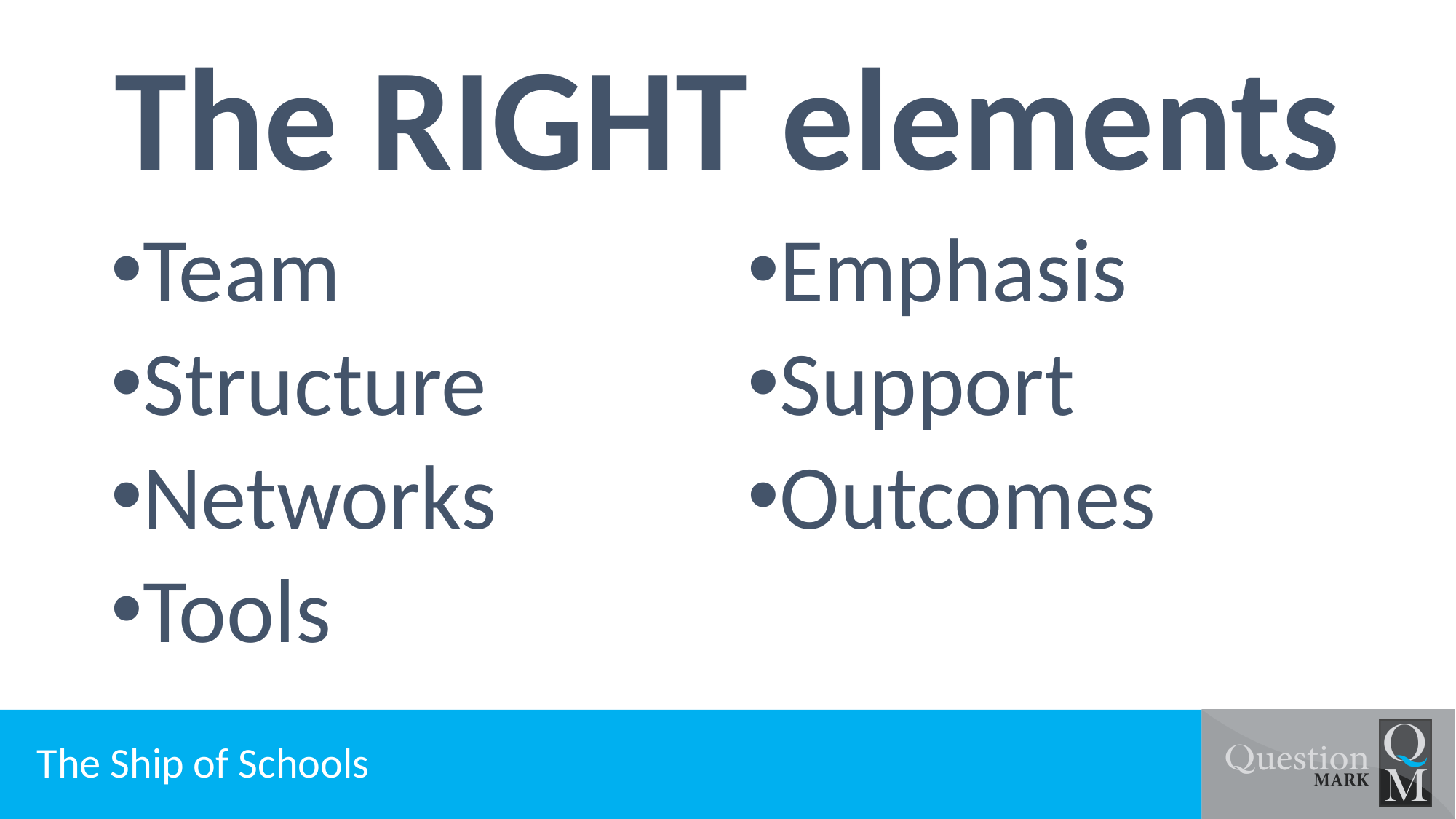

# The RIGHT elements
Team
Structure
Networks
Tools

Emphasis
Support
Outcomes